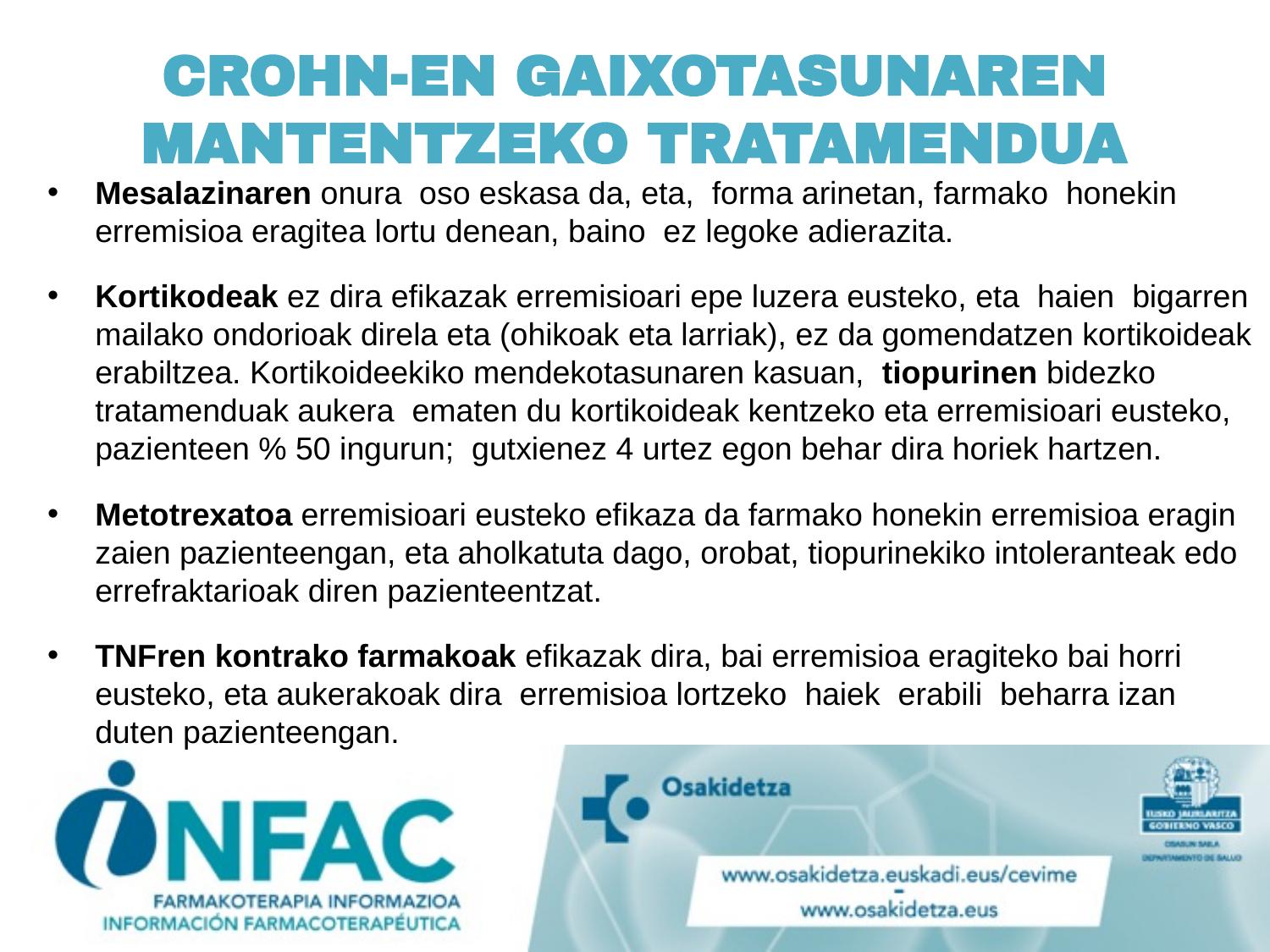

CROHN-EN GAIXOTASUNAREN MANTENTZEKO TRATAMENDUA
Mesalazinaren onura  oso eskasa da, eta,  forma arinetan, farmako  honekin erremisioa eragitea lortu denean, baino  ez legoke adierazita.
Kortikodeak ez dira efikazak erremisioari epe luzera eusteko, eta  haien  bigarren mailako ondorioak direla eta (ohikoak eta larriak), ez da gomendatzen kortikoideak erabiltzea. Kortikoideekiko mendekotasunaren kasuan,  tiopurinen bidezko tratamenduak aukera  ematen du kortikoideak kentzeko eta erremisioari eusteko, pazienteen % 50 ingurun;  gutxienez 4 urtez egon behar dira horiek hartzen.
Metotrexatoa erremisioari eusteko efikaza da farmako honekin erremisioa eragin zaien pazienteengan, eta aholkatuta dago, orobat, tiopurinekiko intoleranteak edo errefraktarioak diren pazienteentzat.
TNFren kontrako farmakoak efikazak dira, bai erremisioa eragiteko bai horri eusteko, eta aukerakoak dira  erremisioa lortzeko  haiek  erabili  beharra izan duten pazienteengan.